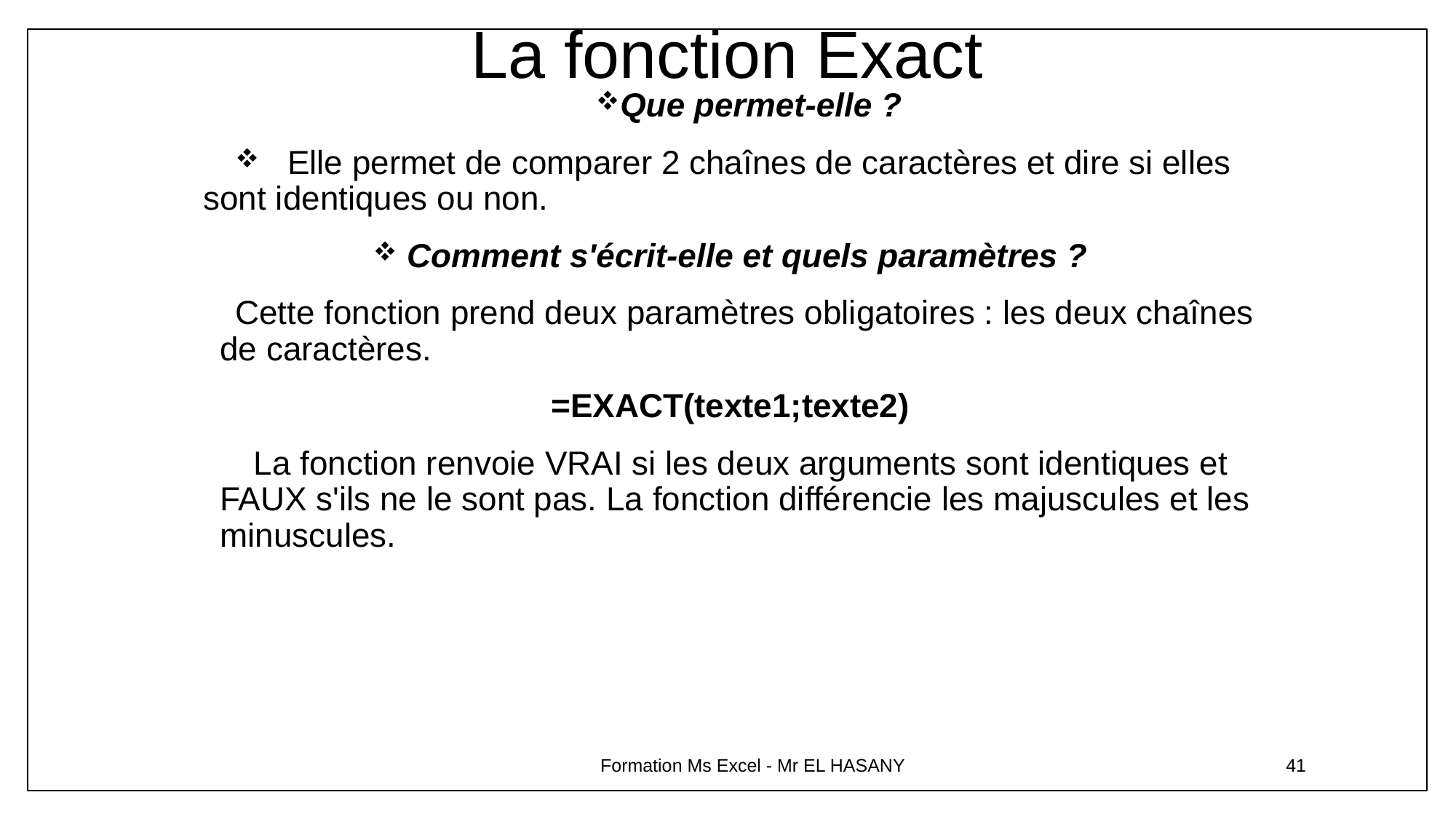

# La fonction Exact
Que permet-elle ?
   Elle permet de comparer 2 chaînes de caractères et dire si elles sont identiques ou non.
 Comment s'écrit-elle et quels paramètres ?
    Cette fonction prend deux paramètres obligatoires : les deux chaînes de caractères.
=EXACT(texte1;texte2)
      La fonction renvoie VRAI si les deux arguments sont identiques et FAUX s'ils ne le sont pas. La fonction différencie les majuscules et les minuscules.

Formation Ms Excel - Mr EL HASANY
41